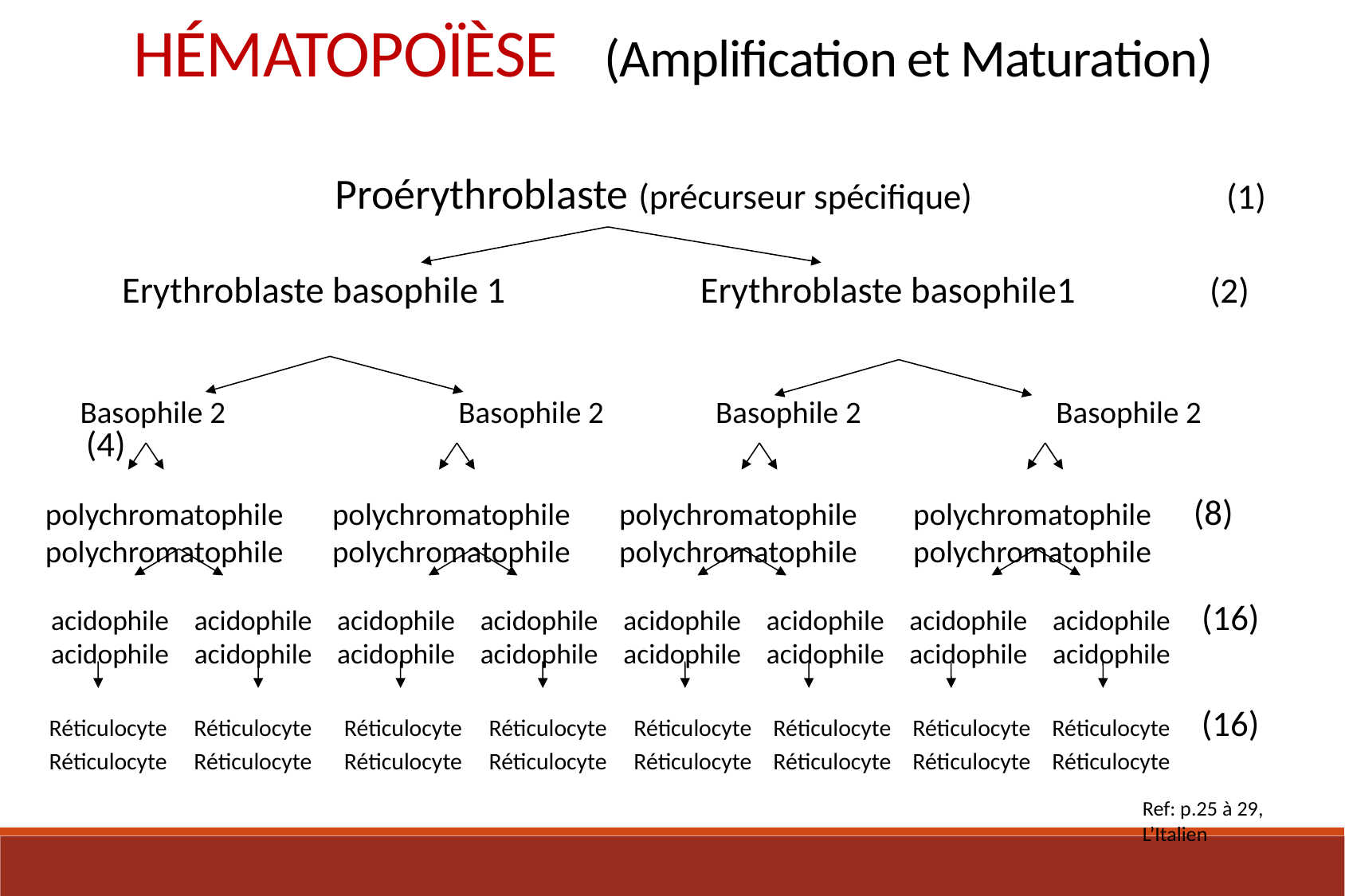

Hématopoïèse       (Amplification et Maturation)
                   	 Proérythroblaste (précurseur spécifique)                          (1)

            Erythroblaste basophile 1       	  Erythroblaste basophile1                (2)

      Basophile 2               	  Basophile 2                Basophile 2            	  Basophile 2                (4)

 polychromatophile       polychromatophile       polychromatophile        polychromatophile      (8)
 polychromatophile       polychromatophile       polychromatophile        polychromatophile          .

  acidophile    acidophile    acidophile    acidophile    acidophile    acidophile    acidophile    acidophile     (16)
  acidophile    acidophile    acidophile    acidophile    acidophile    acidophile    acidophile    acidophile

  Réticulocyte     Réticulocyte      Réticulocyte     Réticulocyte     Réticulocyte    Réticulocyte    Réticulocyte    Réticulocyte     (16)
  Réticulocyte     Réticulocyte      Réticulocyte     Réticulocyte     Réticulocyte    Réticulocyte    Réticulocyte    Réticulocyte

Ref: p.25 à 29, L’Italien